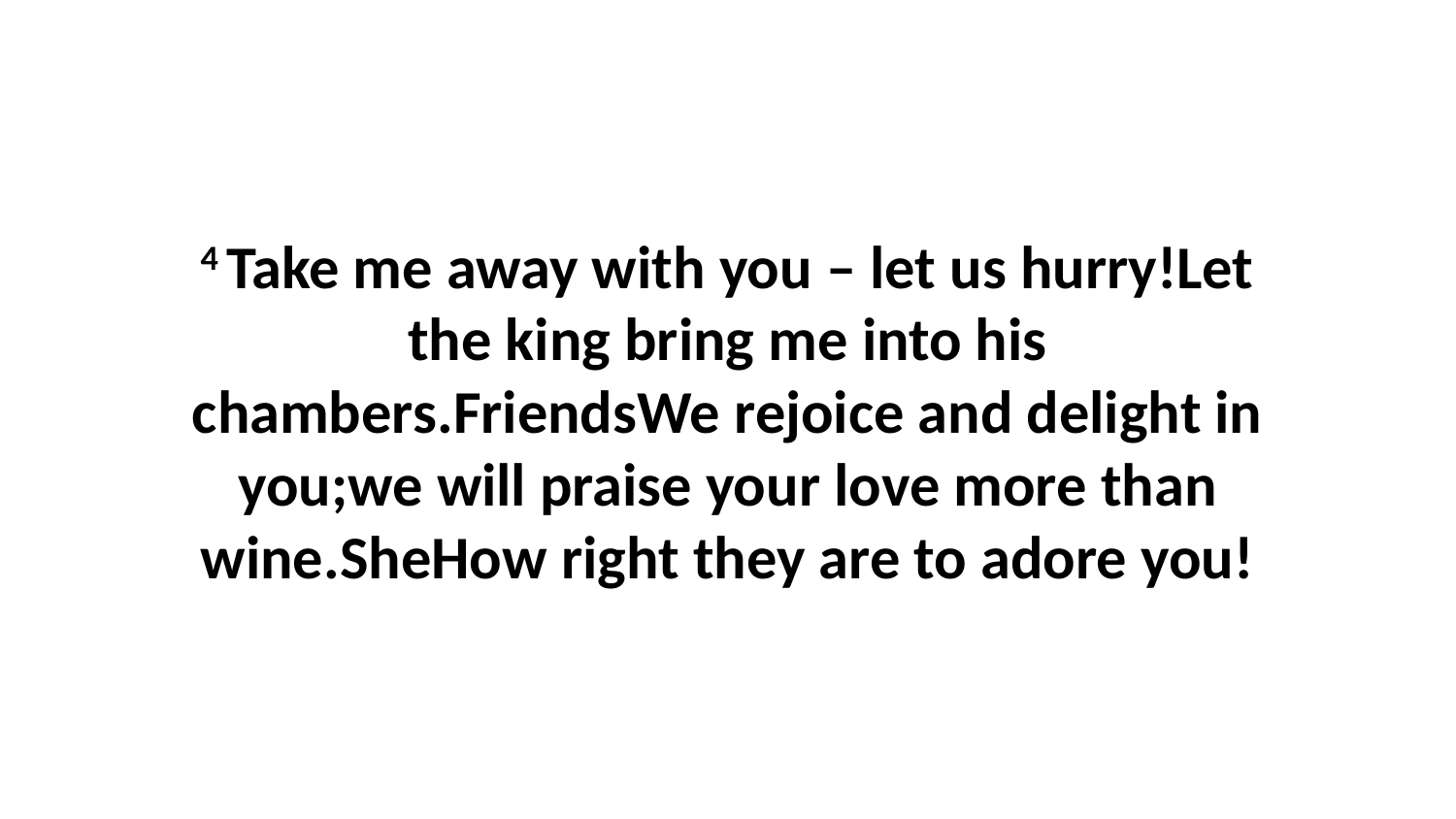

4 Take me away with you – let us hurry!Let the king bring me into his chambers.FriendsWe rejoice and delight in you;we will praise your love more than wine.SheHow right they are to adore you!